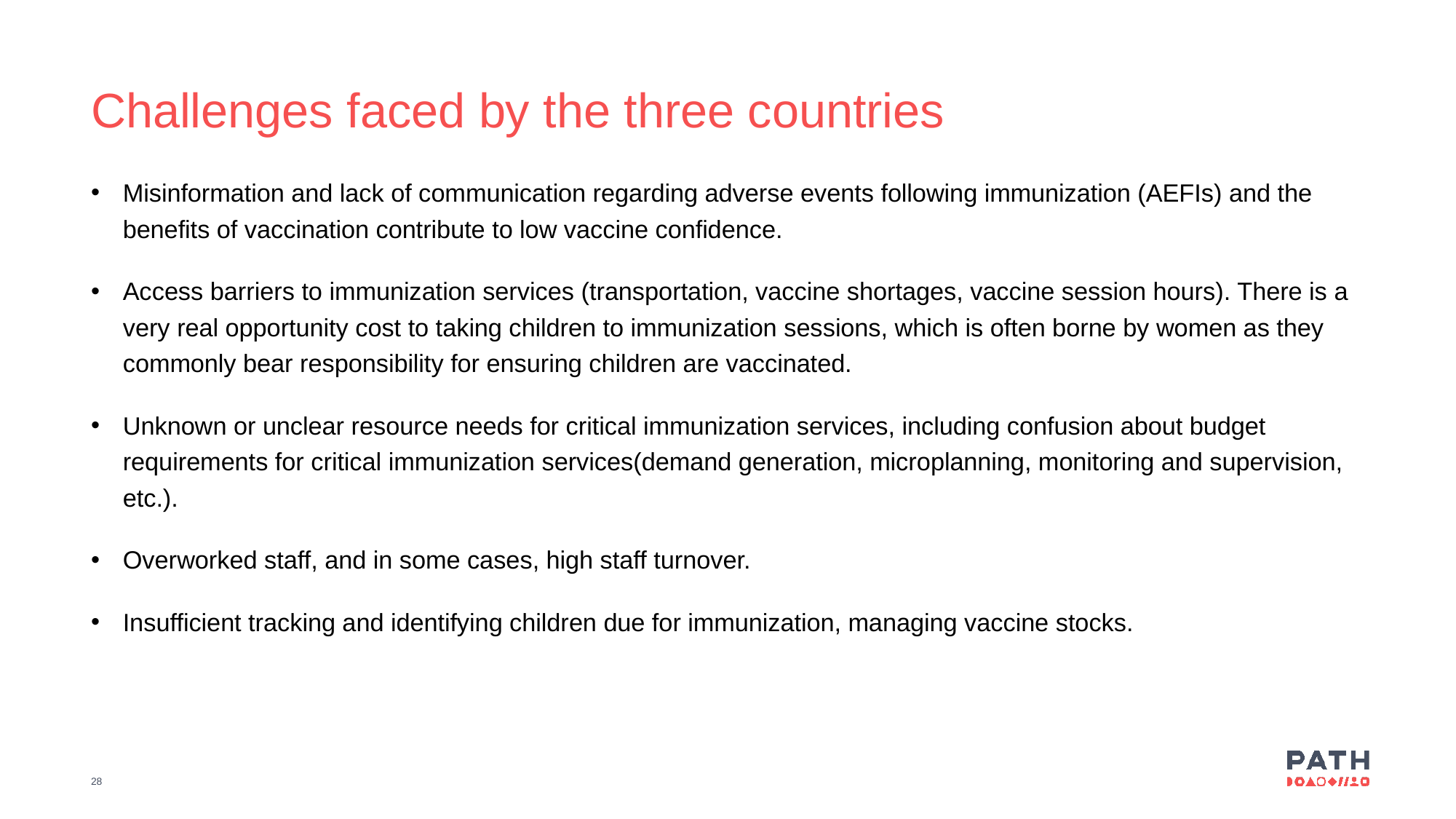

Challenges faced by the three countries
Misinformation and lack of communication regarding adverse events following immunization (AEFIs) and the benefits of vaccination contribute to low vaccine confidence.
Access barriers to immunization services (transportation, vaccine shortages, vaccine session hours). There is a very real opportunity cost to taking children to immunization sessions, which is often borne by women as they commonly bear responsibility for ensuring children are vaccinated.
Unknown or unclear resource needs for critical immunization services, including confusion about budget requirements for critical immunization services(demand generation, microplanning, monitoring and supervision, etc.).
Overworked staff, and in some cases, high staff turnover.
Insufficient tracking and identifying children due for immunization, managing vaccine stocks.

28